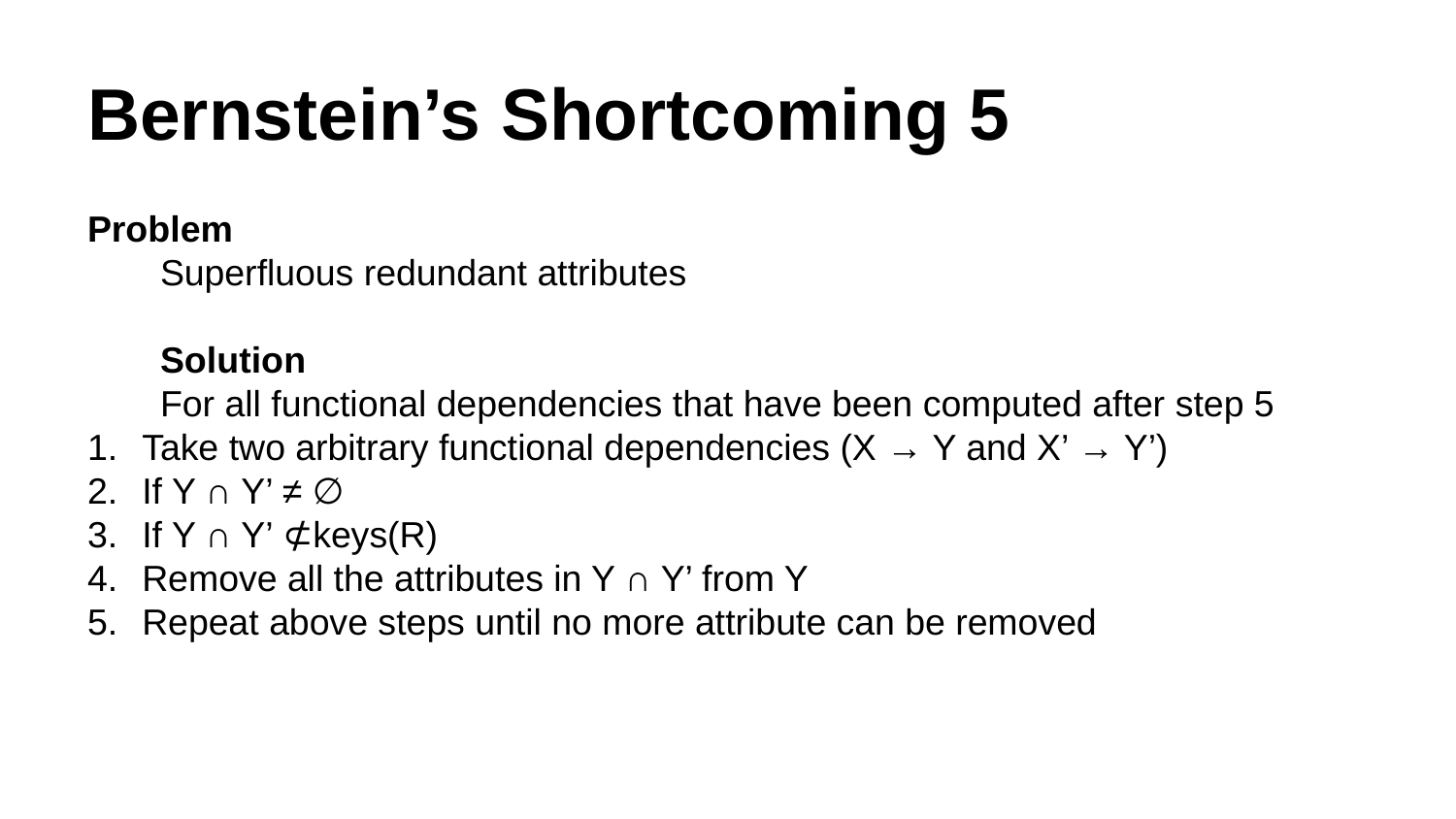

# Bernstein’s Shortcoming 5
Problem
Superfluous redundant attributes

Solution
For all functional dependencies that have been computed after step 5
Take two arbitrary functional dependencies (X → Y and X’ → Y’)
If Y ∩ Y’ ≠ ∅
If Y ∩ Y’ ⊄keys(R)
Remove all the attributes in Y ∩ Y’ from Y
Repeat above steps until no more attribute can be removed